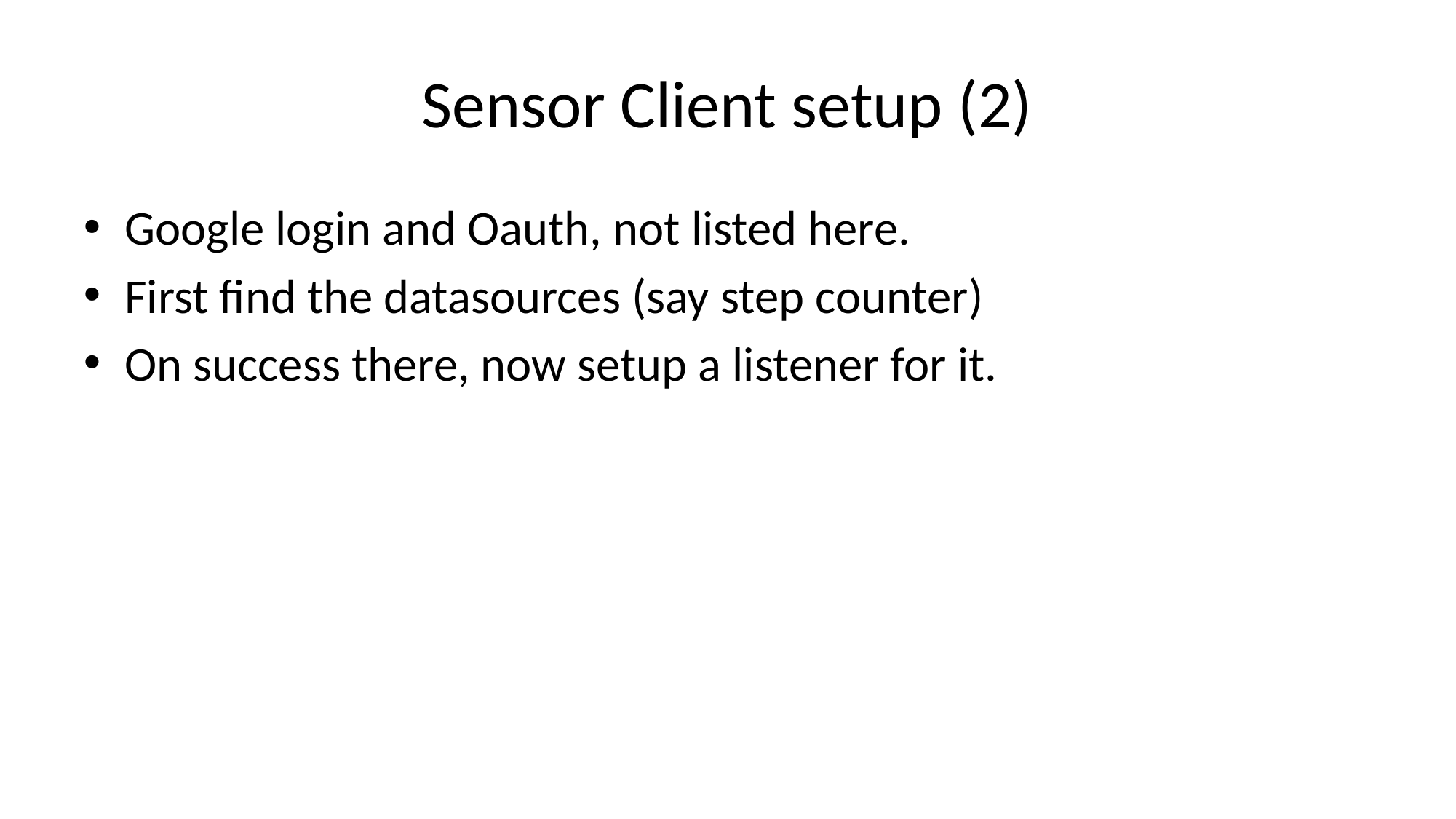

# Sensor Client setup (2)
Google login and Oauth, not listed here.
First find the datasources (say step counter)
On success there, now setup a listener for it.